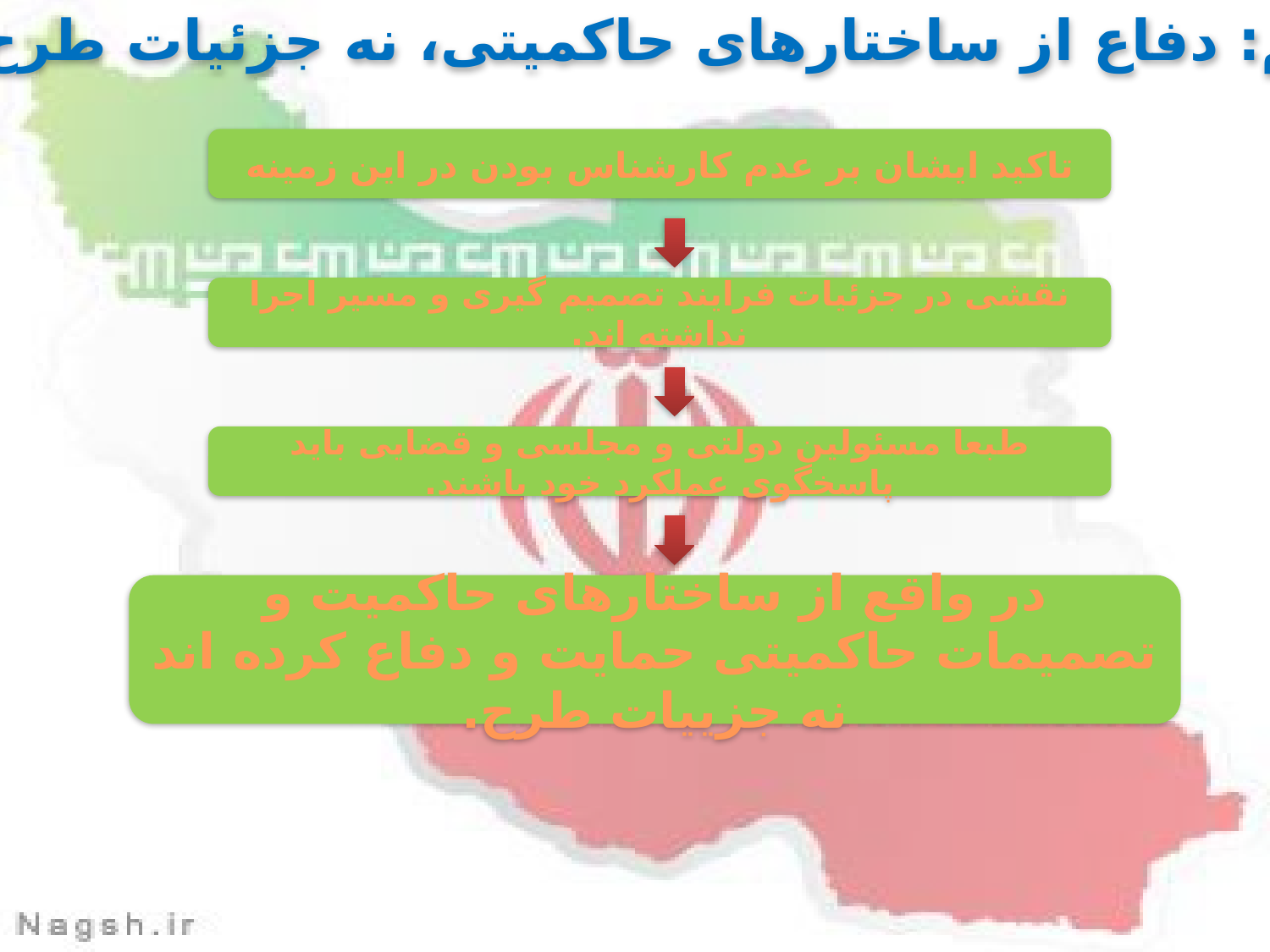

هفتم: دفاع از ساختارهای حاکمیتی، نه جزئیات طرح
تاکید ایشان بر عدم کارشناس بودن در این زمینه

نقشی در جزئیات فرایند تصمیم گیری و مسیر اجرا نداشته اند.

طبعا مسئولین دولتی و مجلسی و قضایی باید پاسخگوی عملکرد خود باشند.

در واقع از ساختارهای حاکمیت و تصمیمات حاکمیتی حمایت و دفاع کرده اند نه جزییات طرح.